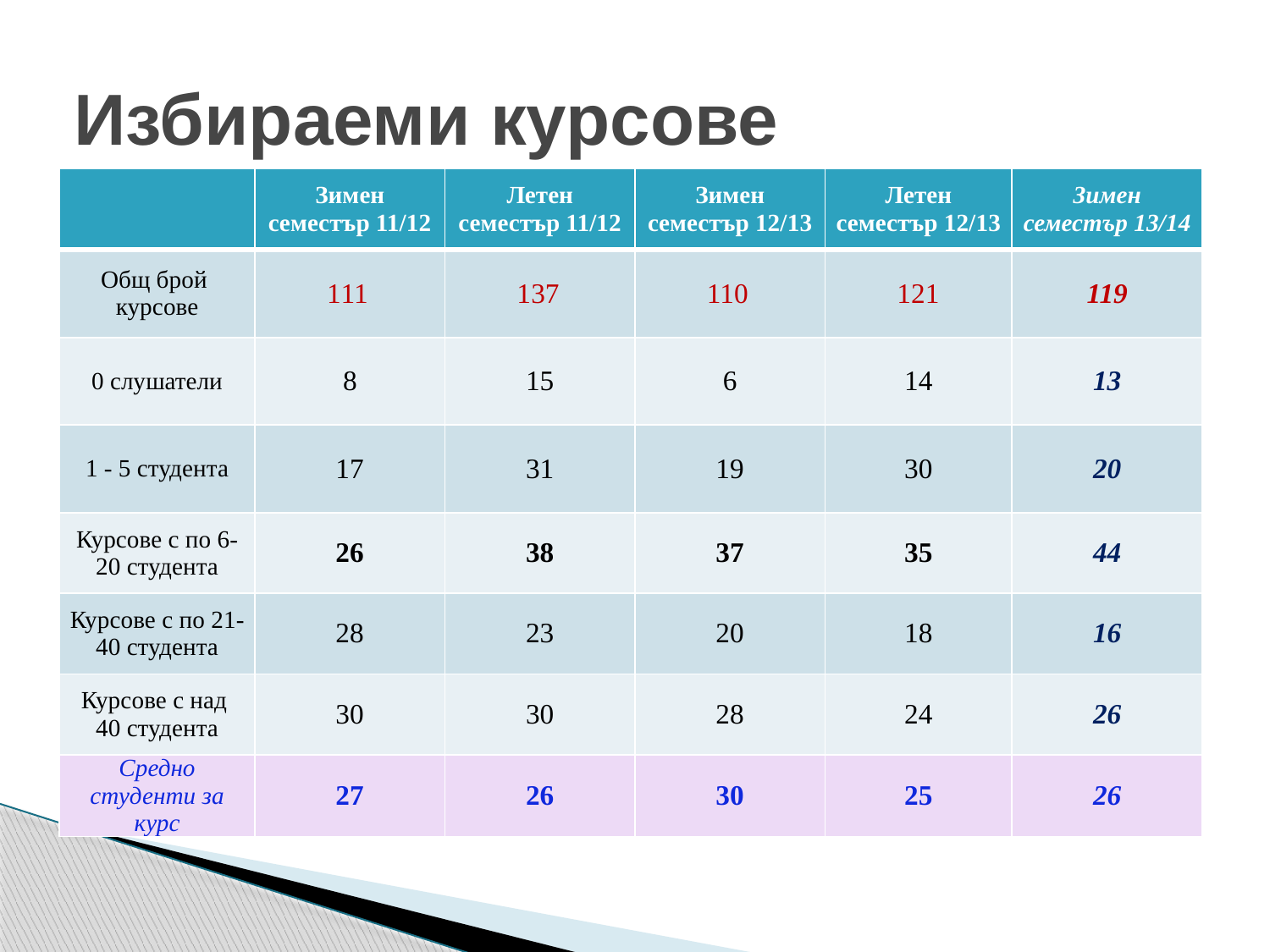

# Избираеми курсове
|  | Зимен семестър 11/12 | Летен семестър 11/12 | Зимен семестър 12/13 | Летен семестър 12/13 | Зимен семестър 13/14 |
| --- | --- | --- | --- | --- | --- |
| Общ брой курсове | 111 | 137 | 110 | 121 | 119 |
| 0 слушатели | 8 | 15 | 6 | 14 | 13 |
| 1 - 5 студента | 17 | 31 | 19 | 30 | 20 |
| Курсове с по 6-20 студента | 26 | 38 | 37 | 35 | 44 |
| Курсове с по 21-40 студента | 28 | 23 | 20 | 18 | 16 |
| Курсове с над 40 студента | 30 | 30 | 28 | 24 | 26 |
| Средно студенти за курс | 27 | 26 | 30 | 25 | 26 |